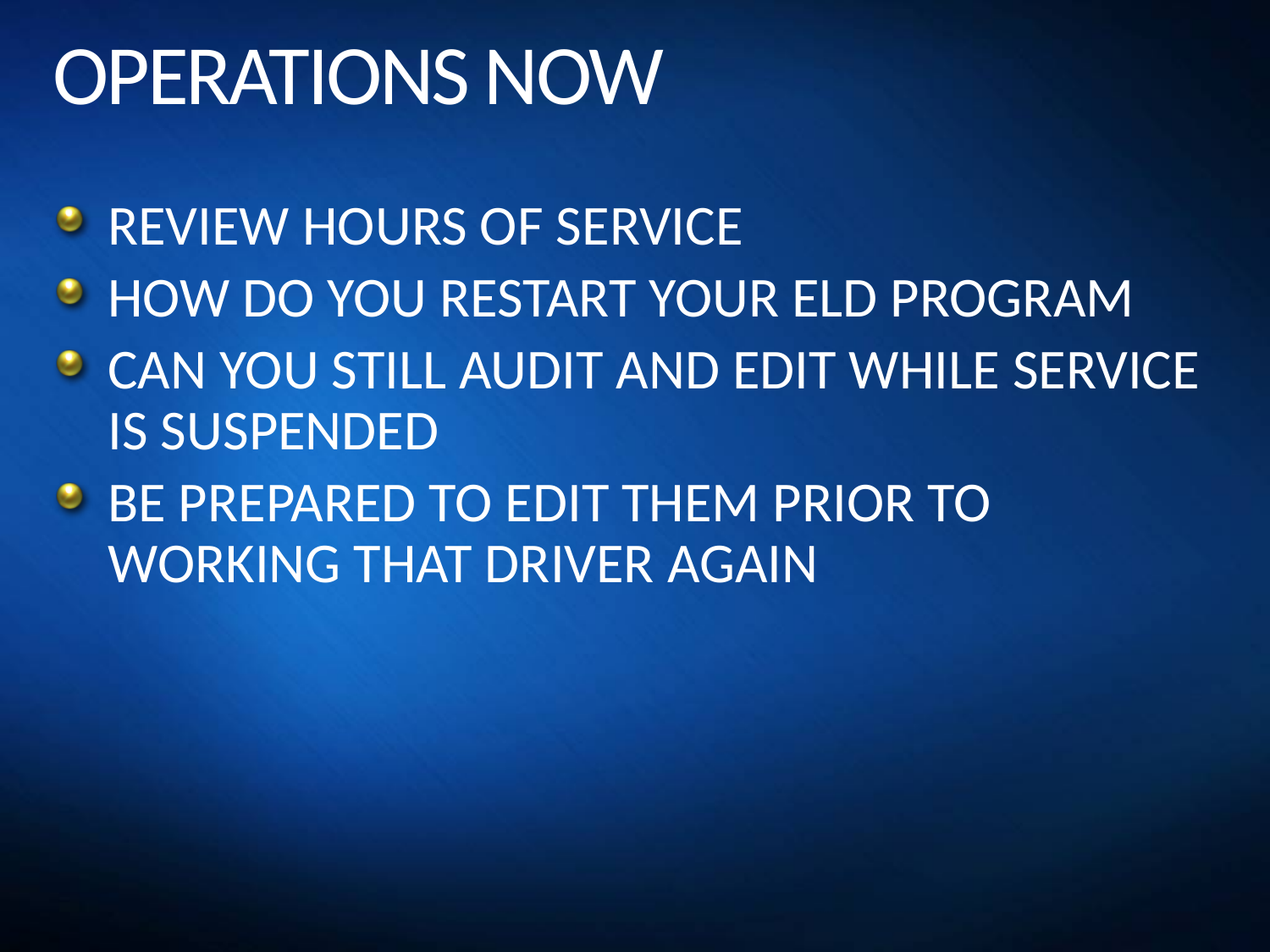

# OPERATIONS NOW
REVIEW HOURS OF SERVICE
HOW DO YOU RESTART YOUR ELD PROGRAM
CAN YOU STILL AUDIT AND EDIT WHILE SERVICE IS SUSPENDED
BE PREPARED TO EDIT THEM PRIOR TO WORKING THAT DRIVER AGAIN